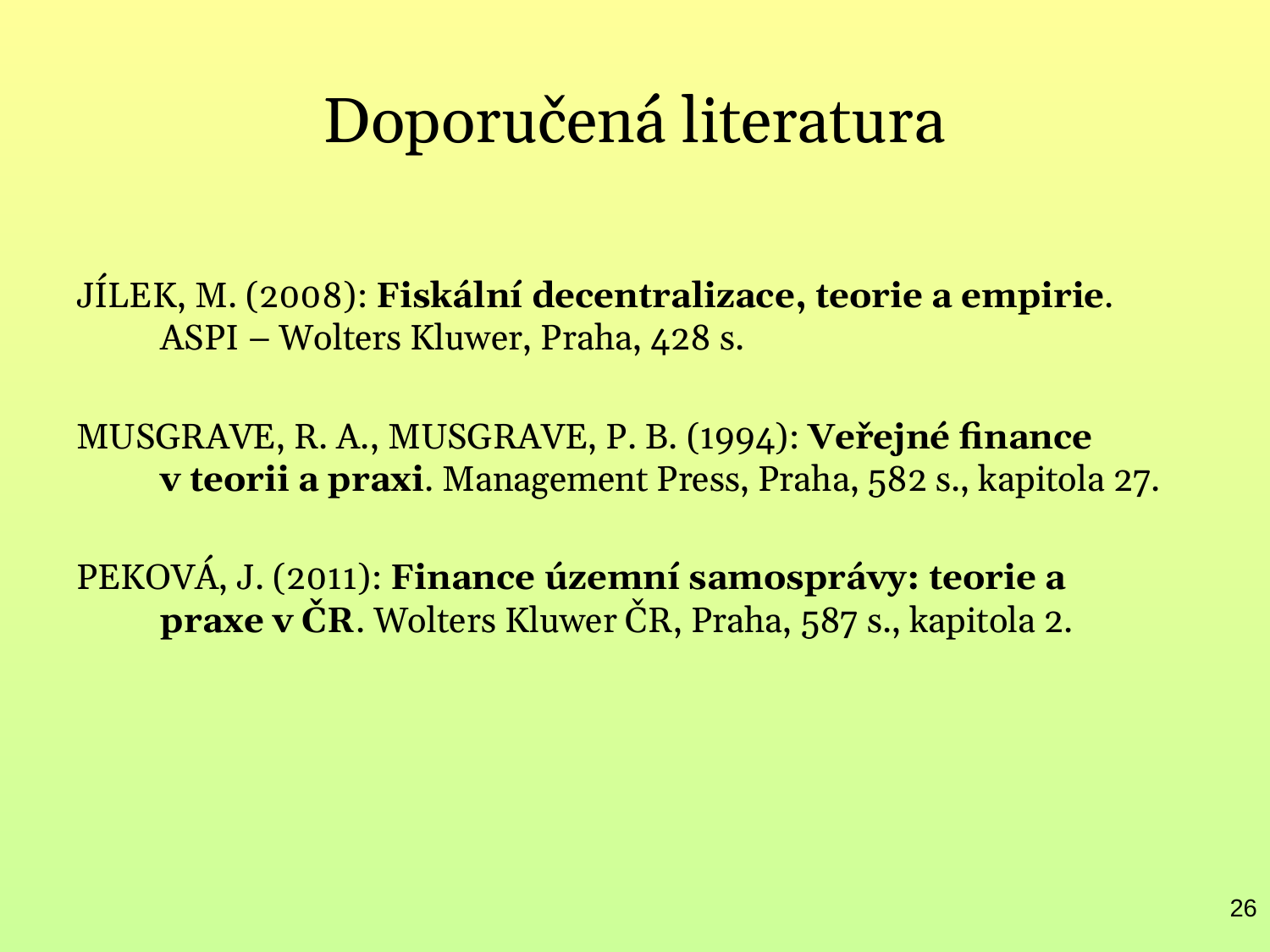

# Doporučená literatura
JÍLEK, M. (2008): Fiskální decentralizace, teorie a empirie. ASPI – Wolters Kluwer, Praha, 428 s.

MUSGRAVE, R. A., MUSGRAVE, P. B. (1994): Veřejné finance v teorii a praxi. Management Press, Praha, 582 s., kapitola 27.

PEKOVÁ, J. (2011): Finance územní samosprávy: teorie a praxe v ČR. Wolters Kluwer ČR, Praha, 587 s., kapitola 2.
26